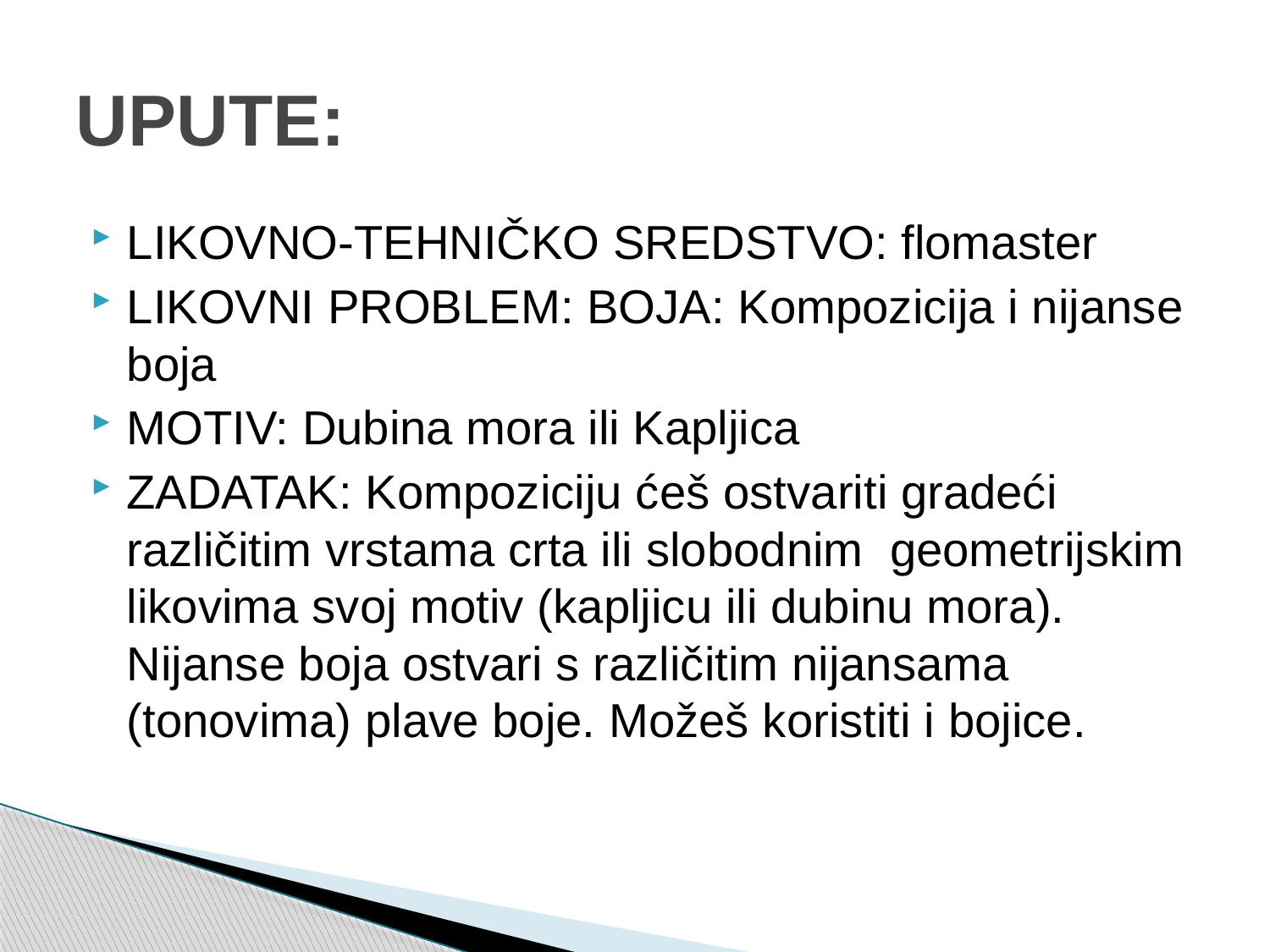

# UPUTE:
LIKOVNO-TEHNIČKO SREDSTVO: flomaster
LIKOVNI PROBLEM: BOJA: Kompozicija i nijanse boja
MOTIV: Dubina mora ili Kapljica
ZADATAK: Kompoziciju ćeš ostvariti gradeći različitim vrstama crta ili slobodnim  geometrijskim likovima svoj motiv (kapljicu ili dubinu mora). Nijanse boja ostvari s različitim nijansama (tonovima) plave boje. Možeš koristiti i bojice.